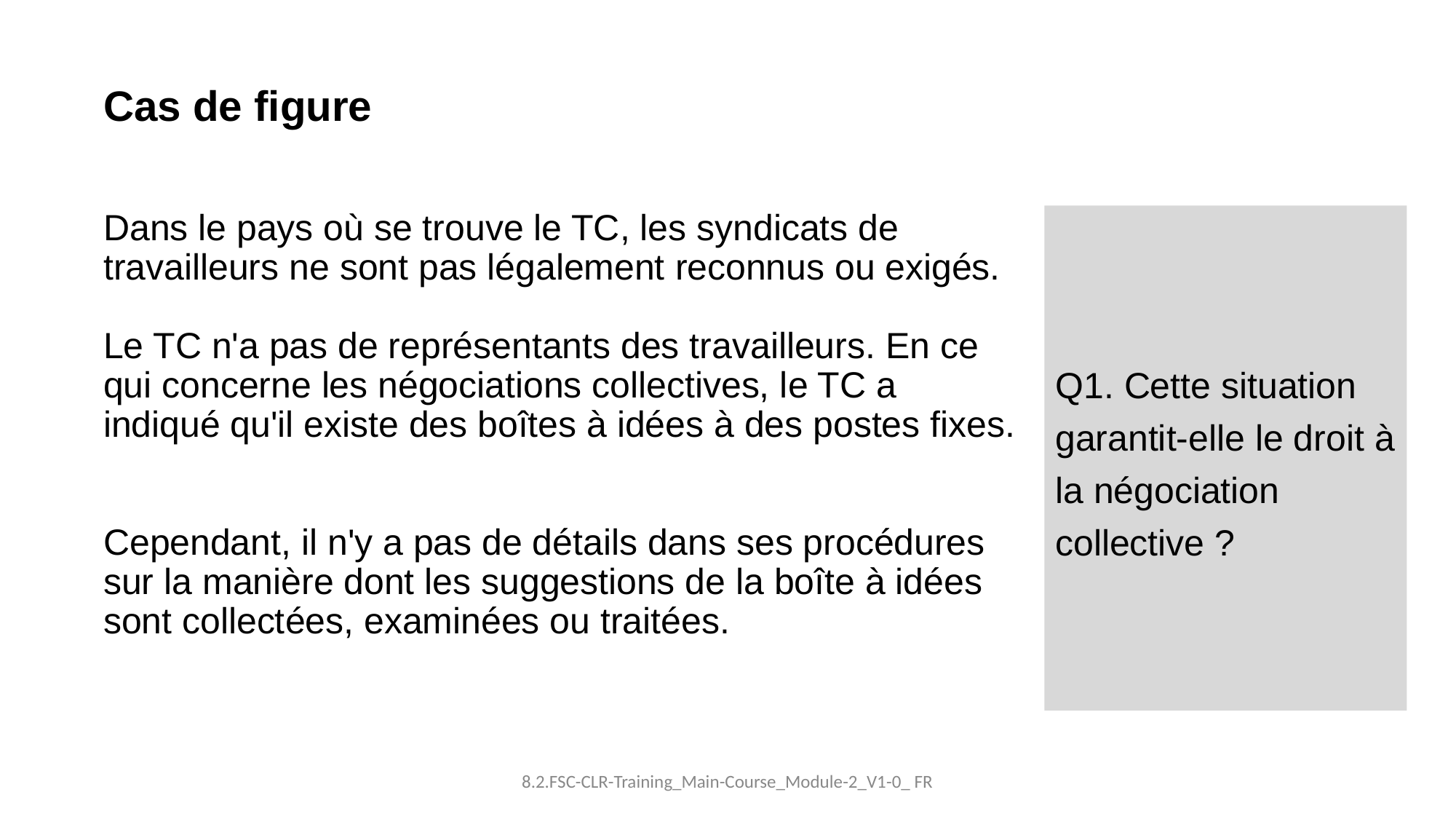

Cas de figure
Dans le pays où se trouve le TC, les syndicats de travailleurs ne sont pas légalement reconnus ou exigés.
Le TC n'a pas de représentants des travailleurs. En ce qui concerne les négociations collectives, le TC a indiqué qu'il existe des boîtes à idées à des postes fixes.
Cependant, il n'y a pas de détails dans ses procédures sur la manière dont les suggestions de la boîte à idées sont collectées, examinées ou traitées.
Q1. Cette situation garantit-elle le droit à la négociation collective ?
8.2.FSC-CLR-Training_Main-Course_Module-2_V1-0_ FR